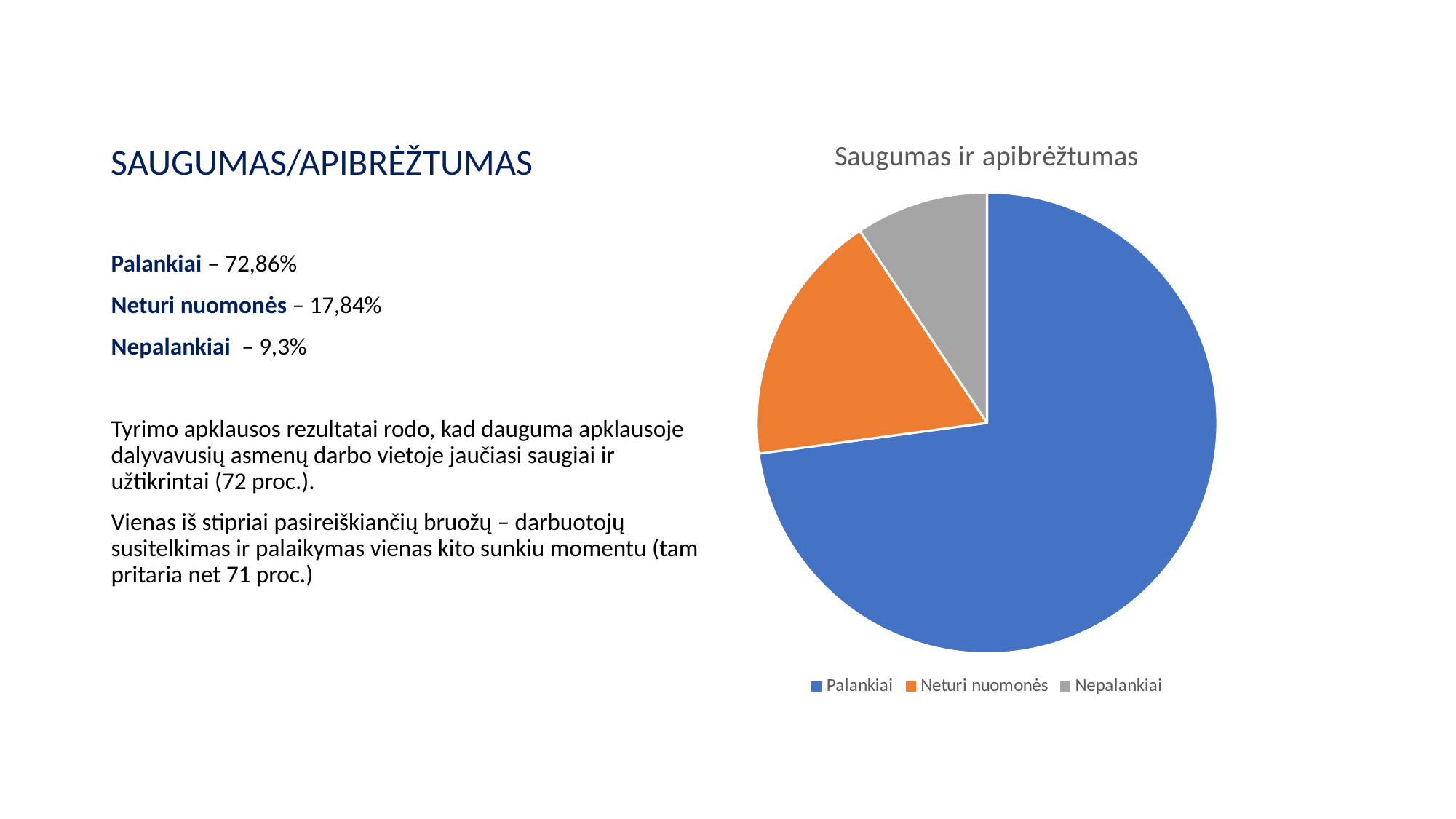

# SAUGUMAS/APIBRĖŽTUMAS

### Chart:

| Category | Saugumas ir apibrėžtumas |
|---|---|
| Palankiai | 0.728 |
| Neturi nuomonės | 0.178 |
| Nepalankiai | 0.093 |
Palankiai – 72,86%
Neturi nuomonės – 17,84%
Nepalankiai  – 9,3%

Tyrimo apklausos rezultatai rodo, kad dauguma apklausoje dalyvavusių asmenų darbo vietoje jaučiasi saugiai ir užtikrintai (72 proc.).
Vienas iš stipriai pasireiškiančių bruožų – darbuotojų susitelkimas ir palaikymas vienas kito sunkiu momentu (tam pritaria net 71 proc.)